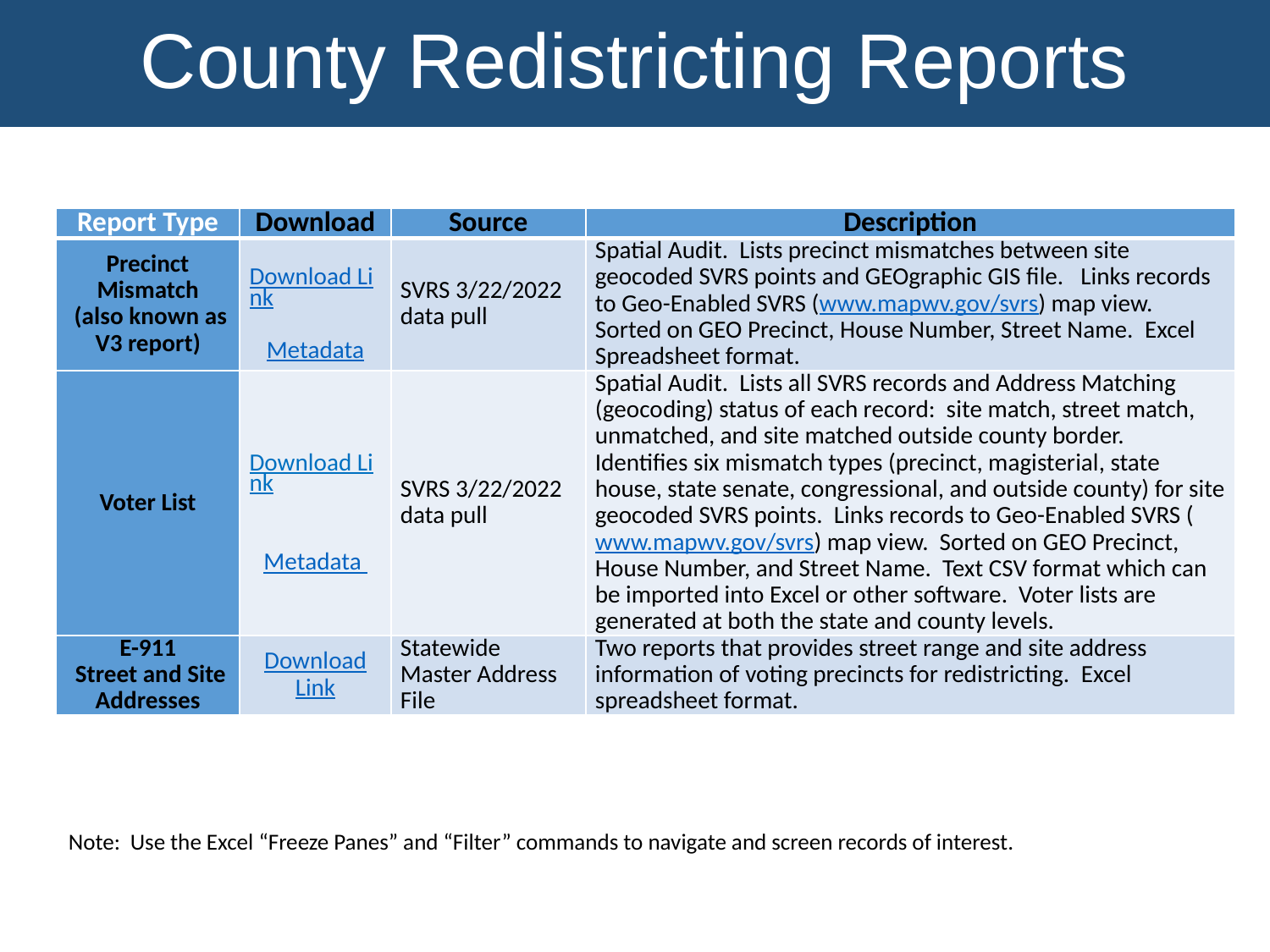

County Redistricting Reports
| Report Type | Download | Source | Description |
| --- | --- | --- | --- |
| Precinct Mismatch (also known as V3 report) | Download Link   Metadata | SVRS 3/22/2022 data pull | Spatial Audit.  Lists precinct mismatches between site geocoded SVRS points and GEOgraphic GIS file.   Links records to Geo-Enabled SVRS (www.mapwv.gov/svrs) map view.  Sorted on GEO Precinct, House Number, Street Name.  Excel Spreadsheet format. |
| Voter List | Download Link Metadata | SVRS 3/22/2022 data pull | Spatial Audit.  Lists all SVRS records and Address Matching (geocoding) status of each record:  site match, street match, unmatched, and site matched outside county border.  Identifies six mismatch types (precinct, magisterial, state house, state senate, congressional, and outside county) for site geocoded SVRS points.  Links records to Geo-Enabled SVRS (www.mapwv.gov/svrs) map view. Sorted on GEO Precinct, House Number, and Street Name. Text CSV format which can be imported into Excel or other software. Voter lists are generated at both the state and county levels. |
| E-911 Street and Site Addresses | Download Link | Statewide Master Address File | Two reports that provides street range and site address information of voting precincts for redistricting.  Excel spreadsheet format. |
Note:  Use the Excel “Freeze Panes” and “Filter” commands to navigate and screen records of interest.